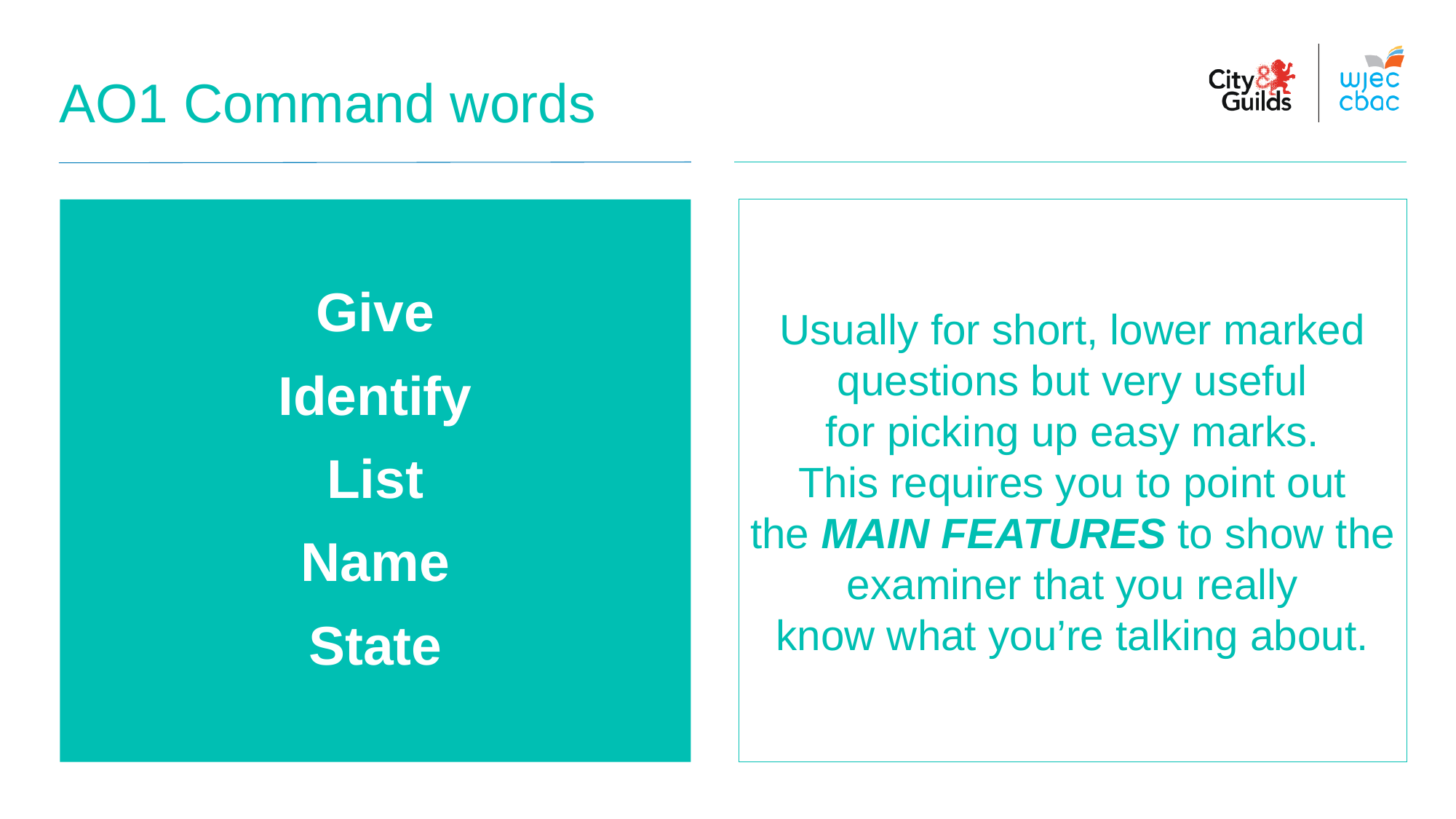

AO1 Command words
Give
Identify
List
Name
State
Usually for short, lower marked questions but very useful for picking up easy marks.
This requires you to point out the MAIN FEATURES to show the examiner that you really know what you’re talking about.